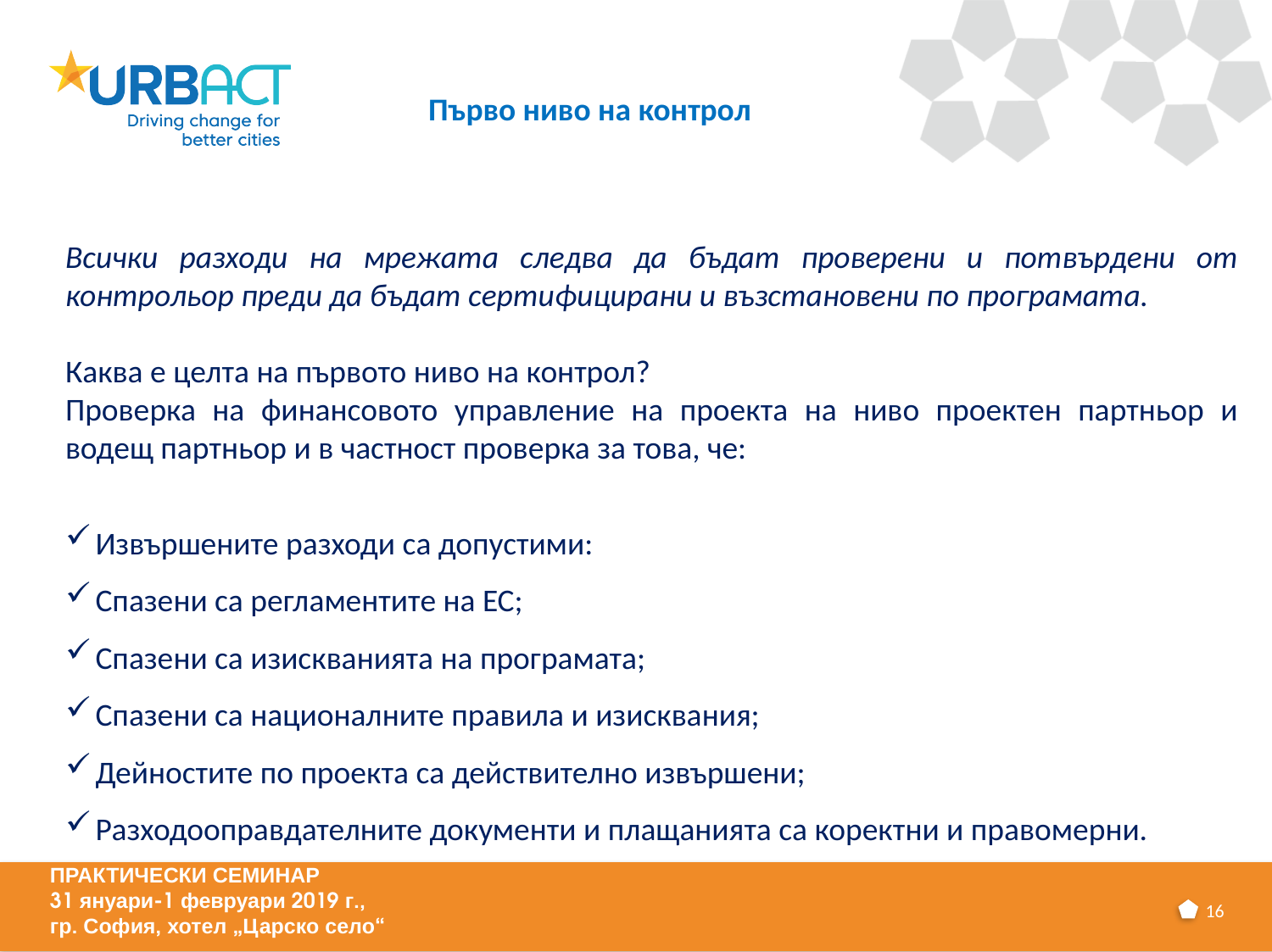

Първо ниво на контрол

Всички разходи на мрежата следва да бъдат проверени и потвърдени от контрольор преди да бъдат сертифицирани и възстановени по програмата.

Каква е целта на първото ниво на контрол?
Проверка на финансовото управление на проекта на ниво проектен партньор и водещ партньор и в частност проверка за това, че:

Извършените разходи са допустими:
Спазени са регламентите на ЕС;
Спазени са изискванията на програмата;
Спазени са националните правила и изисквания;
Дейностите по проекта са действително извършени;
Разходооправдателните документи и плащанията са коректни и правомерни.

ПРАКТИЧЕСКИ СЕМИНАР
31 януари-1 февруари 2019 г.,
гр. София, хотел „Царско село“
16